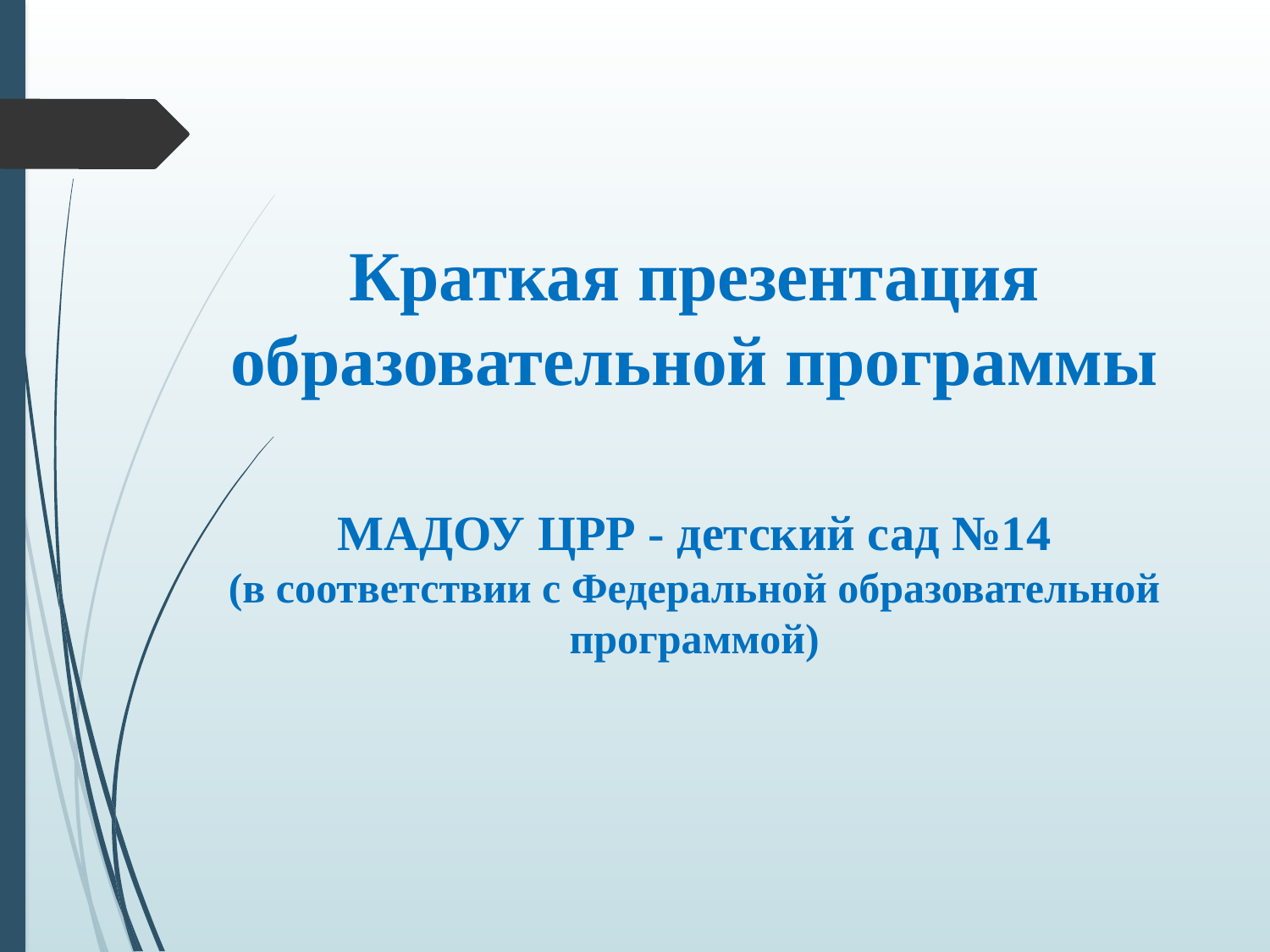

Краткая презентация
образовательной программы
МАДОУ ЦРР - детский сад №14
(в соответствии с Федеральной образовательной программой)